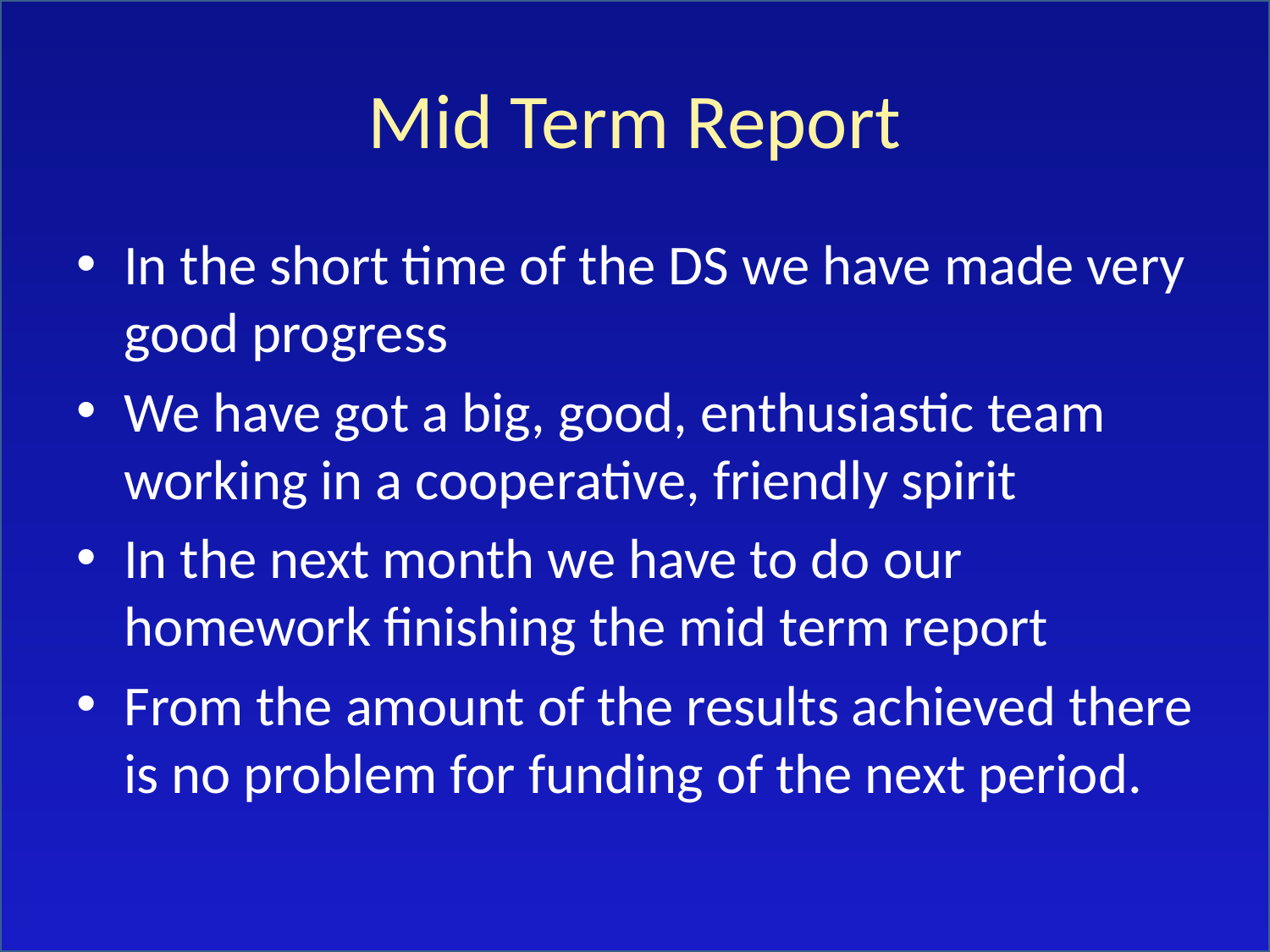

# Mid Term Report
In the short time of the DS we have made very good progress
We have got a big, good, enthusiastic team working in a cooperative, friendly spirit
In the next month we have to do our homework finishing the mid term report
From the amount of the results achieved there is no problem for funding of the next period.